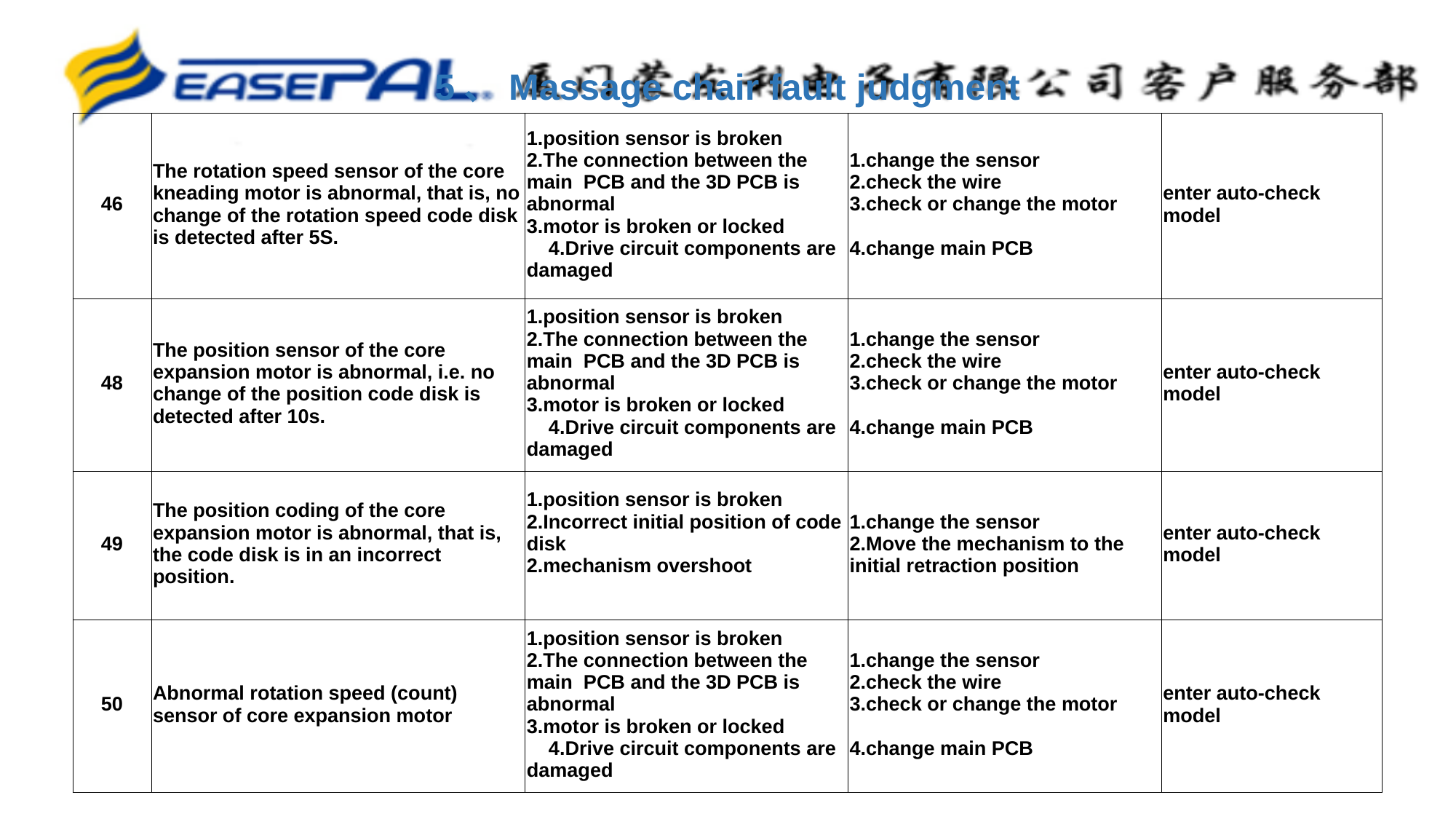

5、Massage chair fault judgment
| 46 | The rotation speed sensor of the core kneading motor is abnormal, that is, no change of the rotation speed code disk is detected after 5S. | 1.position sensor is broken 2.The connection between the main PCB and the 3D PCB is abnormal 3.motor is broken or locked 4.Drive circuit components are damaged | 1.change the sensor 2.check the wire 3.check or change the motor 4.change main PCB | enter auto-check model |
| --- | --- | --- | --- | --- |
| 48 | The position sensor of the core expansion motor is abnormal, i.e. no change of the position code disk is detected after 10s. | 1.position sensor is broken 2.The connection between the main PCB and the 3D PCB is abnormal 3.motor is broken or locked 4.Drive circuit components are damaged | 1.change the sensor 2.check the wire 3.check or change the motor 4.change main PCB | enter auto-check model |
| 49 | The position coding of the core expansion motor is abnormal, that is, the code disk is in an incorrect position. | 1.position sensor is broken 2.Incorrect initial position of code disk 2.mechanism overshoot | 1.change the sensor 2.Move the mechanism to the initial retraction position | enter auto-check model |
| 50 | Abnormal rotation speed (count) sensor of core expansion motor | 1.position sensor is broken 2.The connection between the main PCB and the 3D PCB is abnormal 3.motor is broken or locked 4.Drive circuit components are damaged | 1.change the sensor 2.check the wire 3.check or change the motor 4.change main PCB | enter auto-check model |